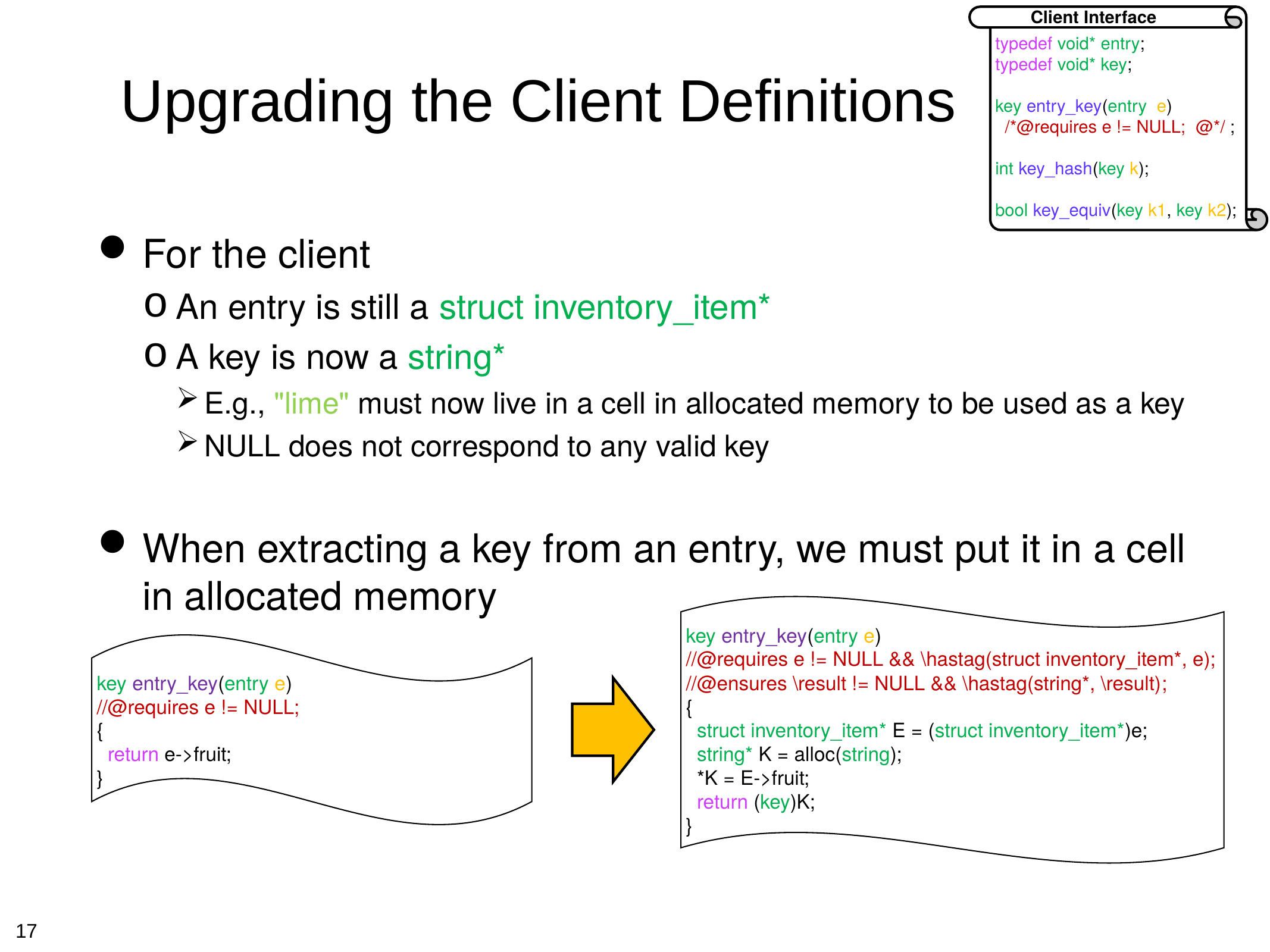

Client Interface
typedef void* entry;
typedef void* key;

key entry_key(entry  e)
  /*@requires e != NULL;	@*/ ;

int key_hash(key k);

bool key_equiv(key k1, key k2);
# Upgrading the Client Definitions
For the client
An entry is still a struct inventory_item*
A key is now a string*
E.g., "lime" must now live in a cell in allocated memory to be used as a key
NULL does not correspond to any valid key

When extracting a key from an entry, we must put it in a cell in allocated memory

key entry_key(entry e)
//@requires e != NULL && \hastag(struct inventory_item*, e);
//@ensures \result != NULL && \hastag(string*, \result);
{
  struct inventory_item* E = (struct inventory_item*)e;
  string* K = alloc(string);
  *K = E->fruit;
  return (key)K;
}
key entry_key(entry e)
//@requires e != NULL;
{
  return e->fruit;
}

17